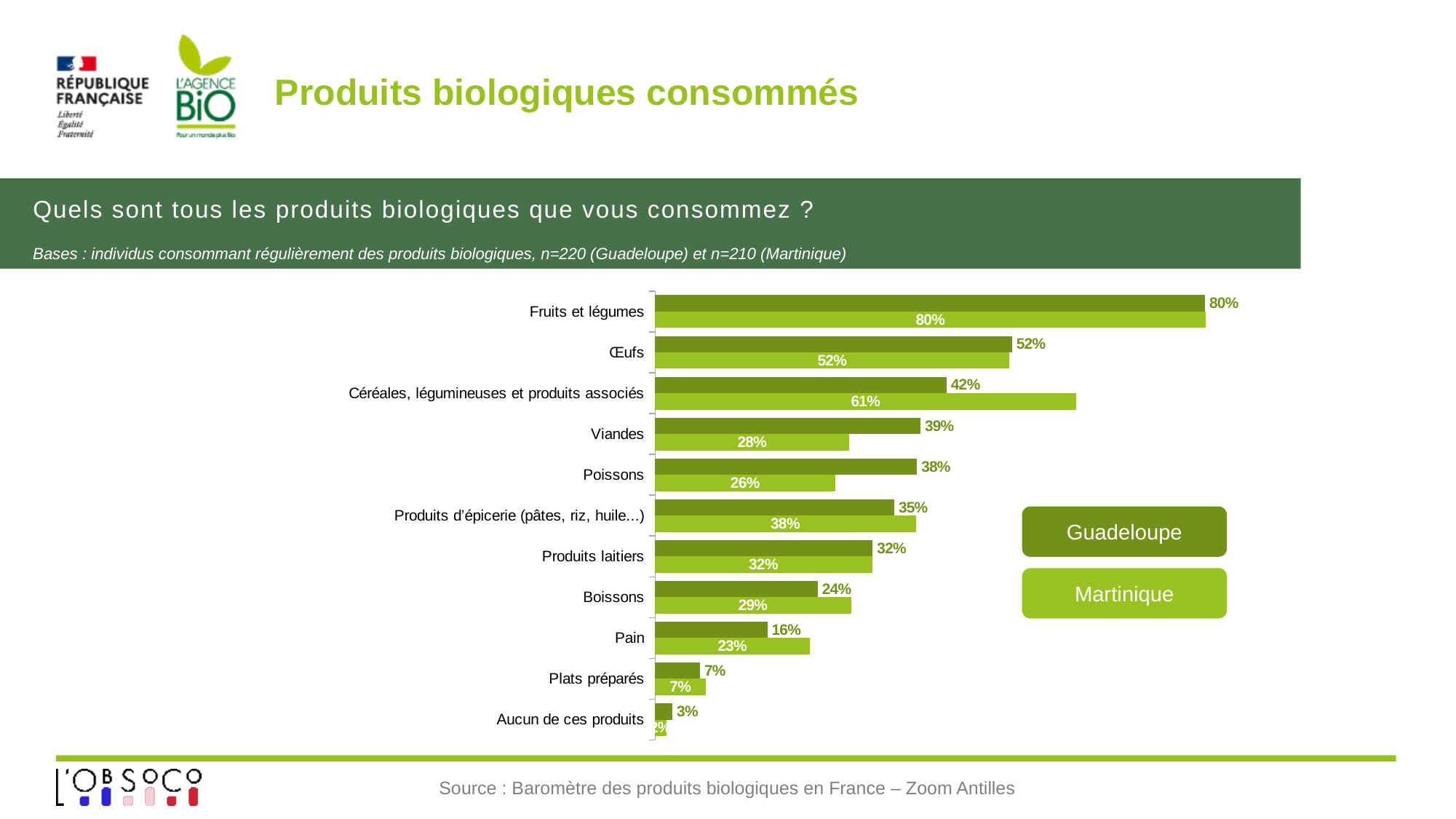

# Produits biologiques consommés
Quels sont tous les produits biologiques que vous consommez ?
Bases : individus consommant régulièrement des produits biologiques, n=220 (Guadeloupe) et n=210 (Martinique)

### Chart

| Category | Martinique | Guadeloupe |
|---|---|---|
| Aucun de ces produits | 0.01620968293688509 | 0.025263710684004136 |
| Plats préparés | 0.07392360206210866 | 0.06560847468322217 |
| Pain | 0.22535289534778427 | 0.16390872426499023 |
| Boissons | 0.28575571882834433 | 0.2371301974834673 |
| Produits laitiers | 0.31650599779946464 | 0.3173861132967251 |
| Produits d’épicerie (pâtes, riz, huile...) | 0.38016312370873107 | 0.3488185522377407 |
| Poissons | 0.2626956840370825 | 0.381943994658181 |
| Viandes | 0.2834708259948439 | 0.3871617940134271 |
| Céréales, légumineuses et produits associés | 0.614232672873734 | 0.4249670303792381 |
| Œufs | 0.5165302227789743 | 0.520573146292509 |
| Fruits et légumes | 0.8029517232889725 | 0.8019658296511022 |
Guadeloupe
Martinique